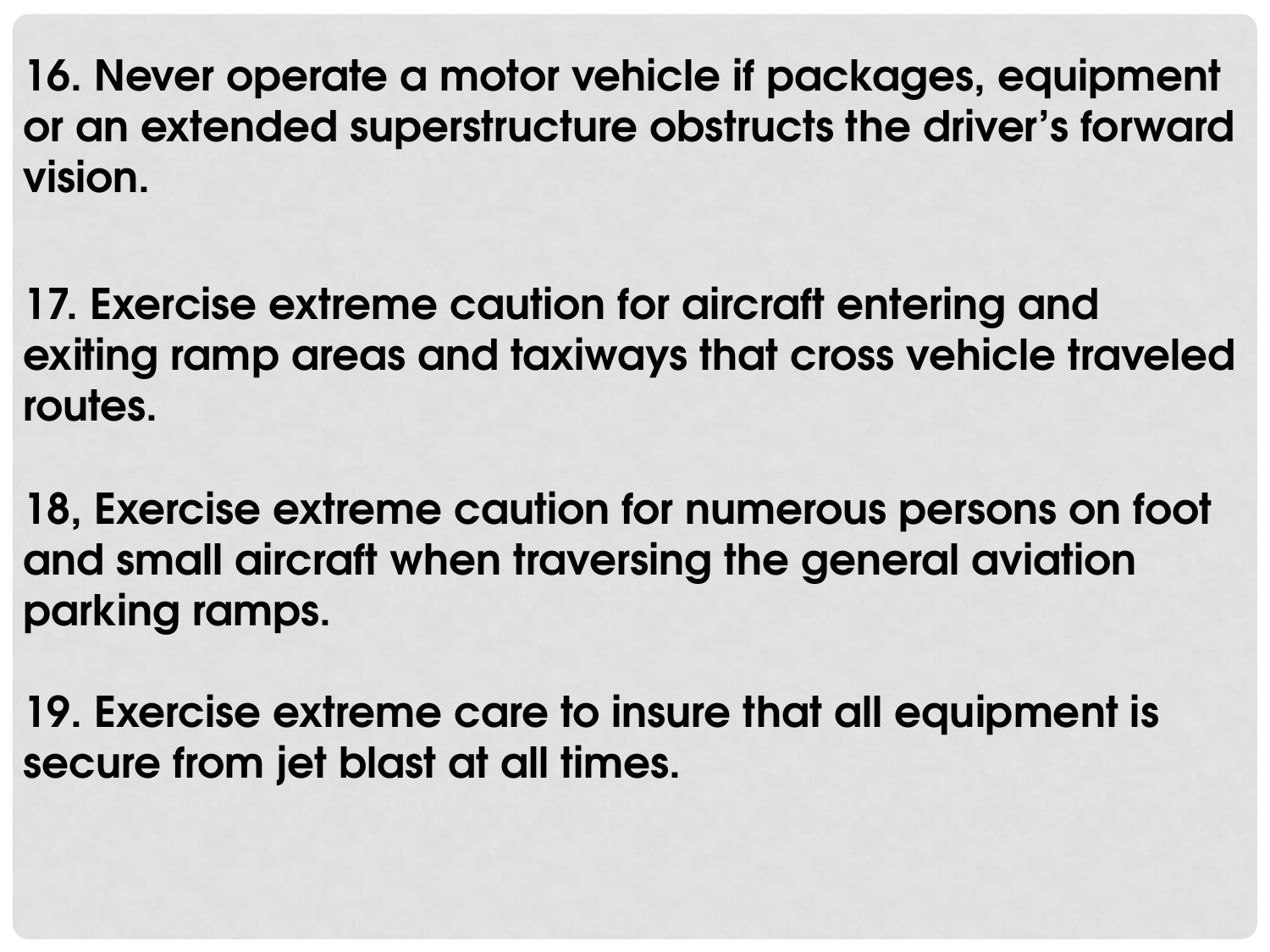

16. Never operate a motor vehicle if packages, equipment or an extended superstructure obstructs the driver’s forward vision.

17. Exercise extreme caution for aircraft entering and exiting ramp areas and taxiways that cross vehicle traveled routes.

18, Exercise extreme caution for numerous persons on foot and small aircraft when traversing the general aviation parking ramps.

19. Exercise extreme care to insure that all equipment is secure from jet blast at all times.